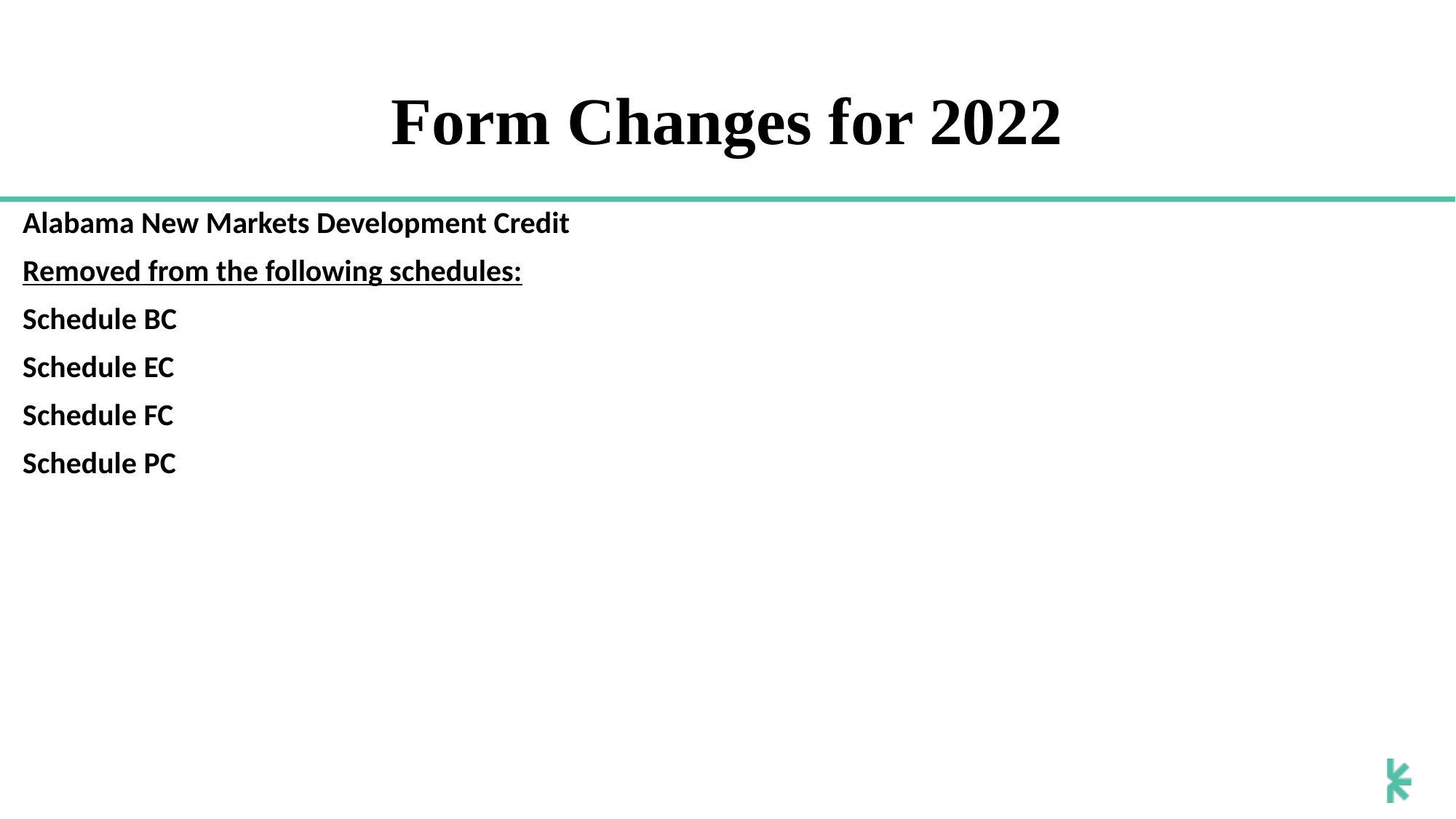

# Form Changes for 2022
Alabama New Markets Development Credit
Removed from the following schedules:
Schedule BC
Schedule EC
Schedule FC
Schedule PC